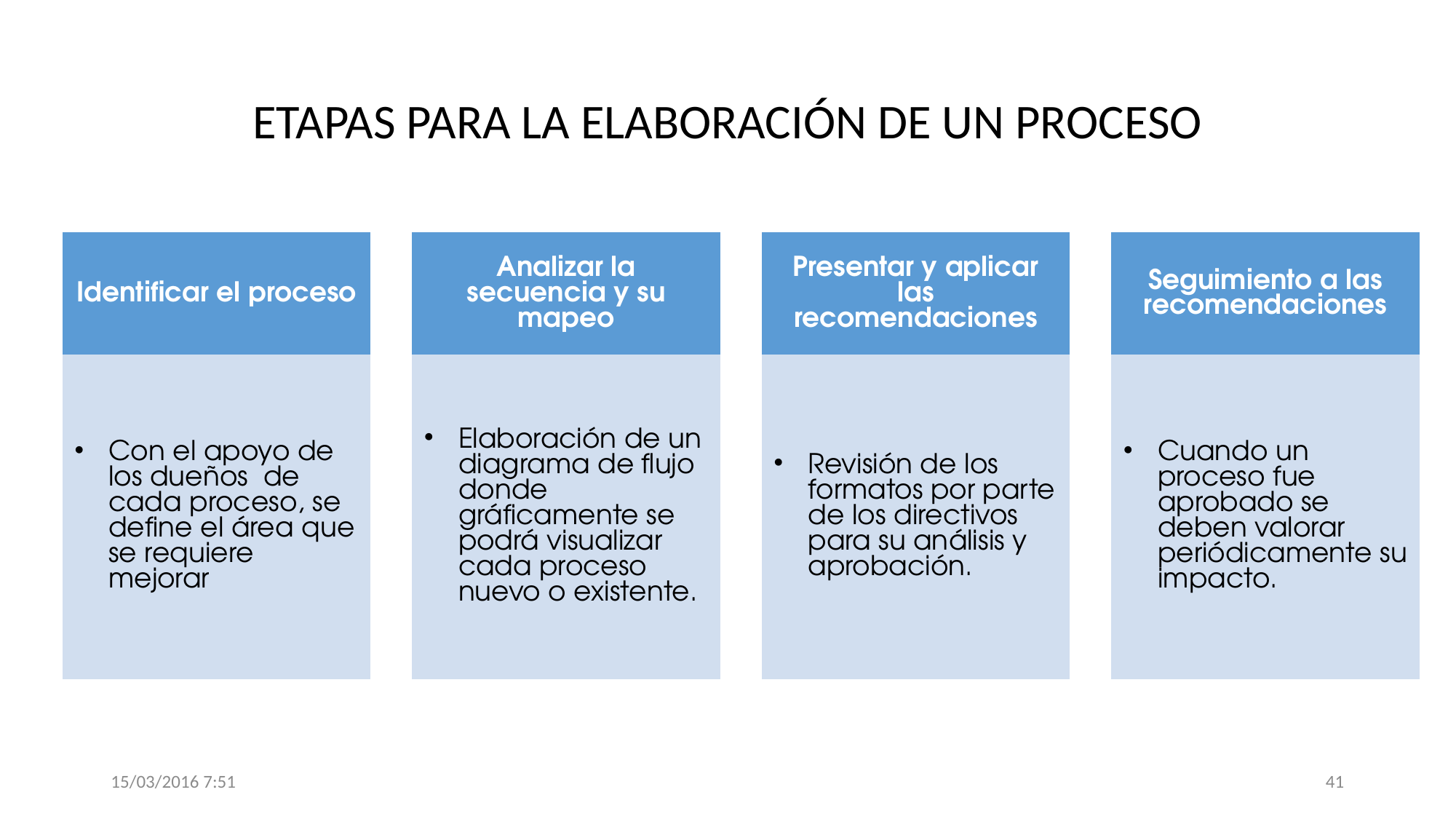

# ETAPAS PARA LA ELABORACIÓN DE UN PROCESO
Identificar el proceso
Con el apoyo de los dueños  de cada proceso, se define el área que se requiere mejorar
Analizar la secuencia y su mapeo
Elaboración de un diagrama de flujo donde gráficamente se podrá visualizar cada proceso nuevo o existente.
Presentar y aplicar las recomendaciones
Revisión de los formatos por parte de los directivos para su análisis y aprobación.
Seguimiento a las recomendaciones
Cuando un proceso fue aprobado se deben valorar periódicamente su impacto.
15/03/2016 7:51
41